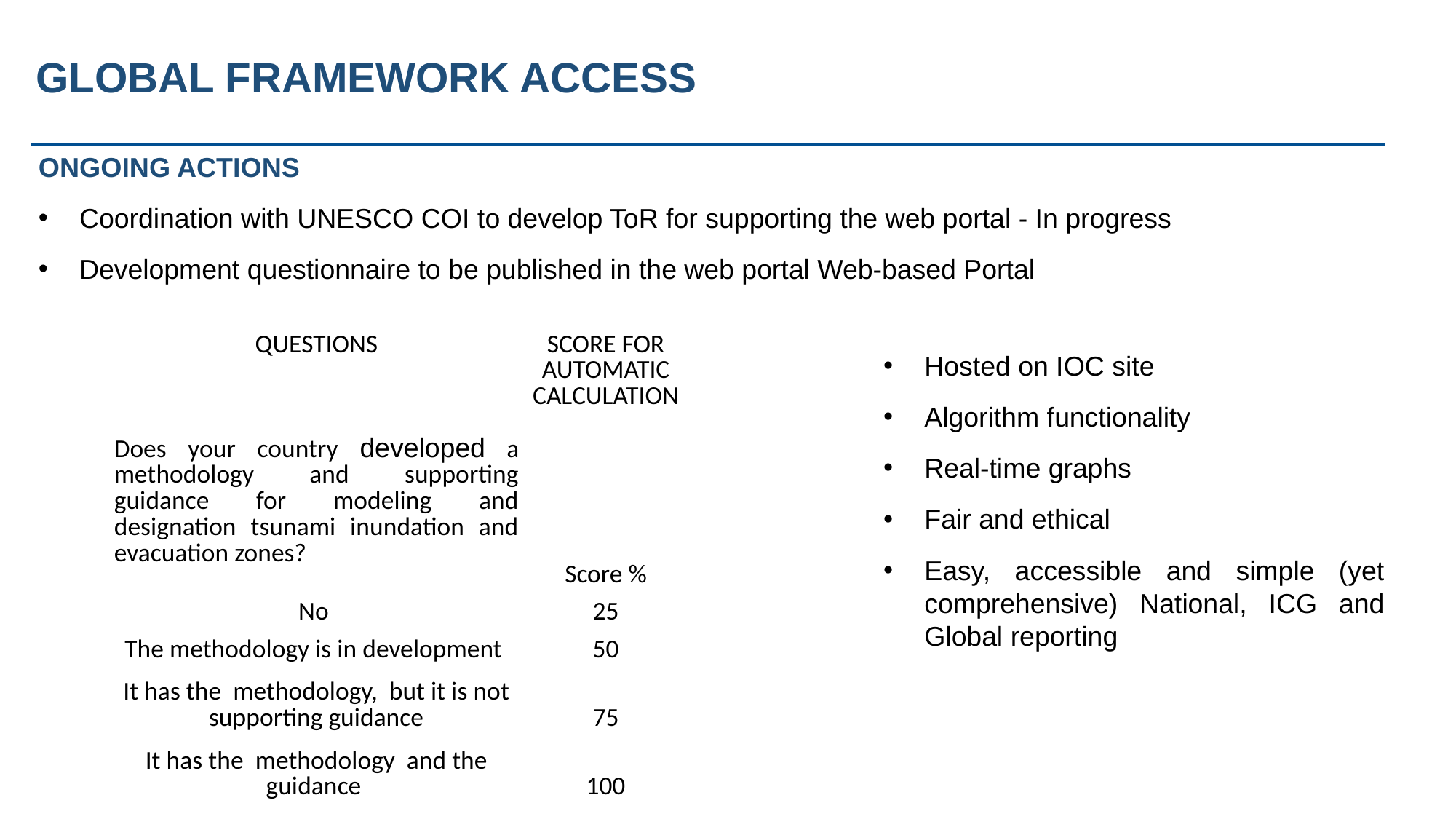

GLOBAL FRAMEWORK ACCESS

ONGOING ACTIONS
Coordination with UNESCO COI to develop ToR for supporting the web portal - In progress
Development questionnaire to be published in the web portal Web-based Portal
| QUESTIONS | SCORE FOR AUTOMATIC CALCULATION |
| --- | --- |
| Does your country developed a methodology and supporting guidance for modeling and designation tsunami inundation and evacuation zones? | Score % |
| No | 25 |
| The methodology is in development | 50 |
| It has the methodology, but it is not supporting guidance | 75 |
| It has the methodology and the guidance | 100 |
Hosted on IOC site
Algorithm functionality
Real-time graphs
Fair and ethical
Easy, accessible and simple (yet comprehensive) National, ICG and Global reporting